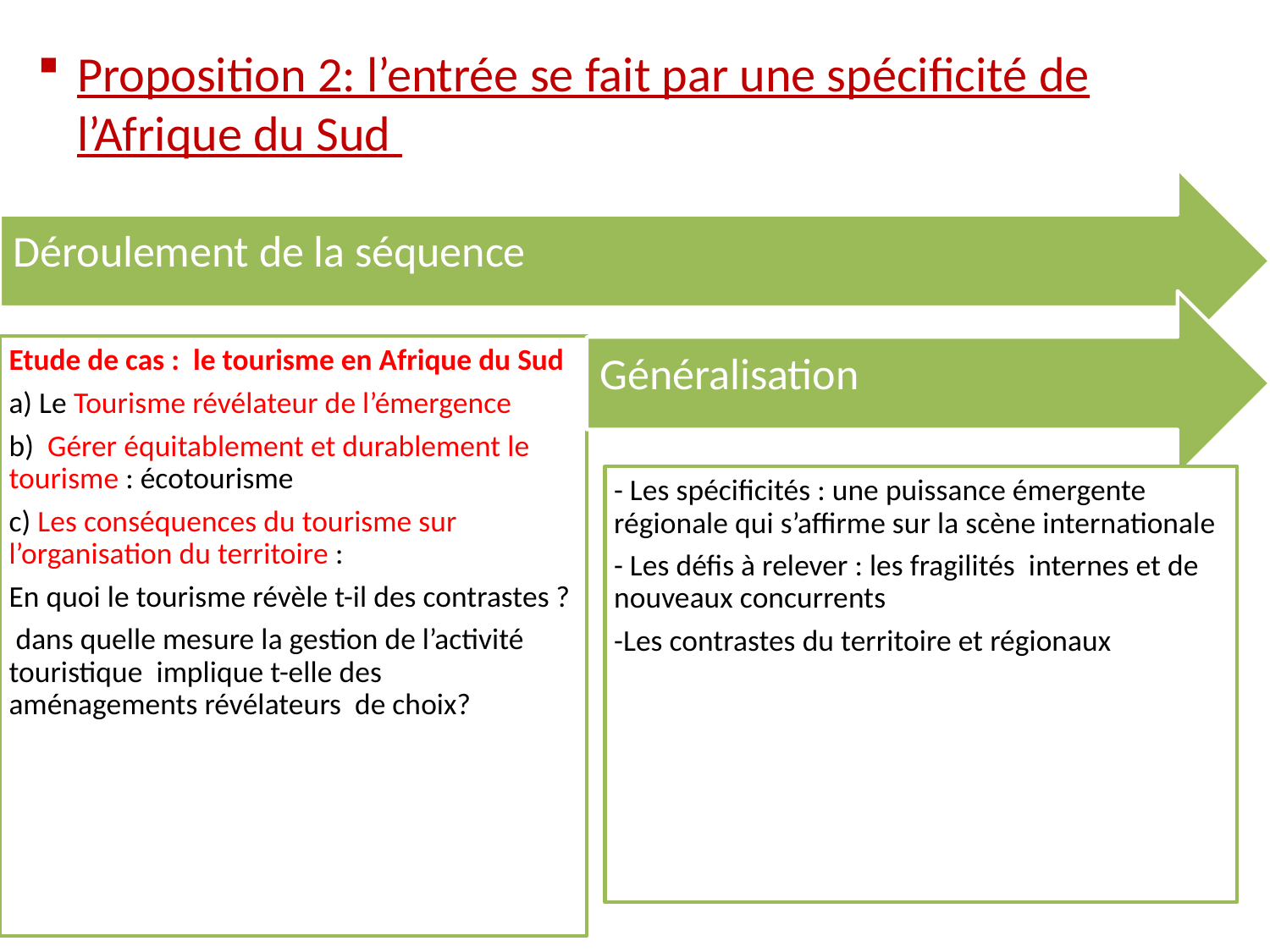

Proposition 2: l’entrée se fait par une spécificité de l’Afrique du Sud
Déroulement de la séquence
Etude de cas :  le tourisme en Afrique du Sud
a) Le Tourisme révélateur de l’émergence
b)  Gérer équitablement et durablement le tourisme : écotourisme
c) Les conséquences du tourisme sur l’organisation du territoire :
En quoi le tourisme révèle t-il des contrastes ?
 dans quelle mesure la gestion de l’activité touristique  implique t-elle des aménagements révélateurs  de choix?

Généralisation
- Les spécificités : une puissance émergente  régionale qui s’affirme sur la scène internationale
- Les défis à relever : les fragilités  internes et de nouveaux concurrents
-Les contrastes du territoire et régionaux